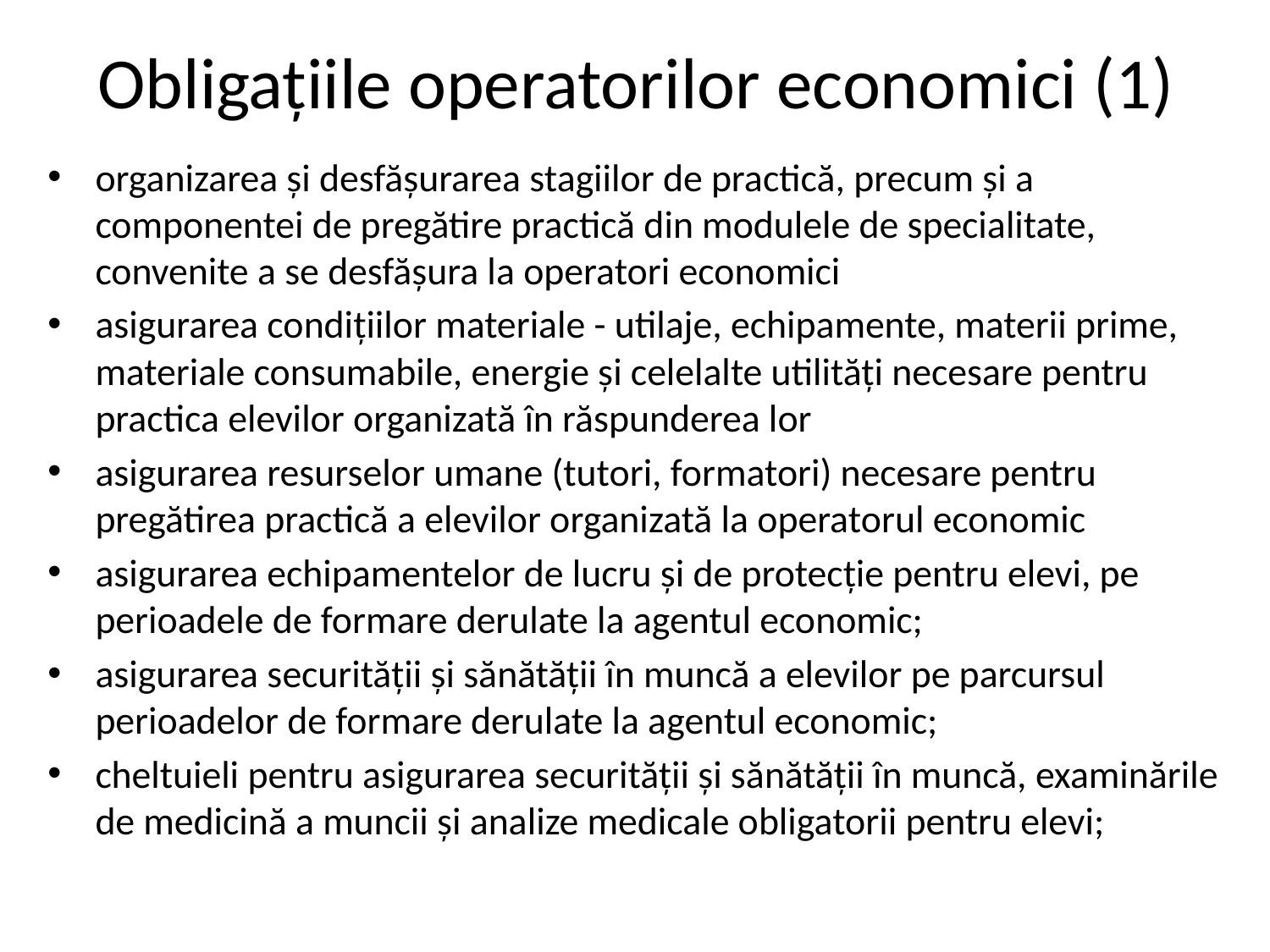

# Obligaţiile operatorilor economici (1)
organizarea şi desfăşurarea stagiilor de practică, precum şi a componentei de pregătire practică din modulele de specialitate, convenite a se desfăşura la operatori economici
asigurarea condiţiilor materiale - utilaje, echipamente, materii prime, materiale consumabile, energie şi celelalte utilităţi necesare pentru practica elevilor organizată în răspunderea lor
asigurarea resurselor umane (tutori, formatori) necesare pentru pregătirea practică a elevilor organizată la operatorul economic
asigurarea echipamentelor de lucru şi de protecţie pentru elevi, pe perioadele de formare derulate la agentul economic;
asigurarea securităţii şi sănătăţii în muncă a elevilor pe parcursul perioadelor de formare derulate la agentul economic;
cheltuieli pentru asigurarea securităţii şi sănătăţii în muncă, examinările de medicină a muncii şi analize medicale obligatorii pentru elevi;